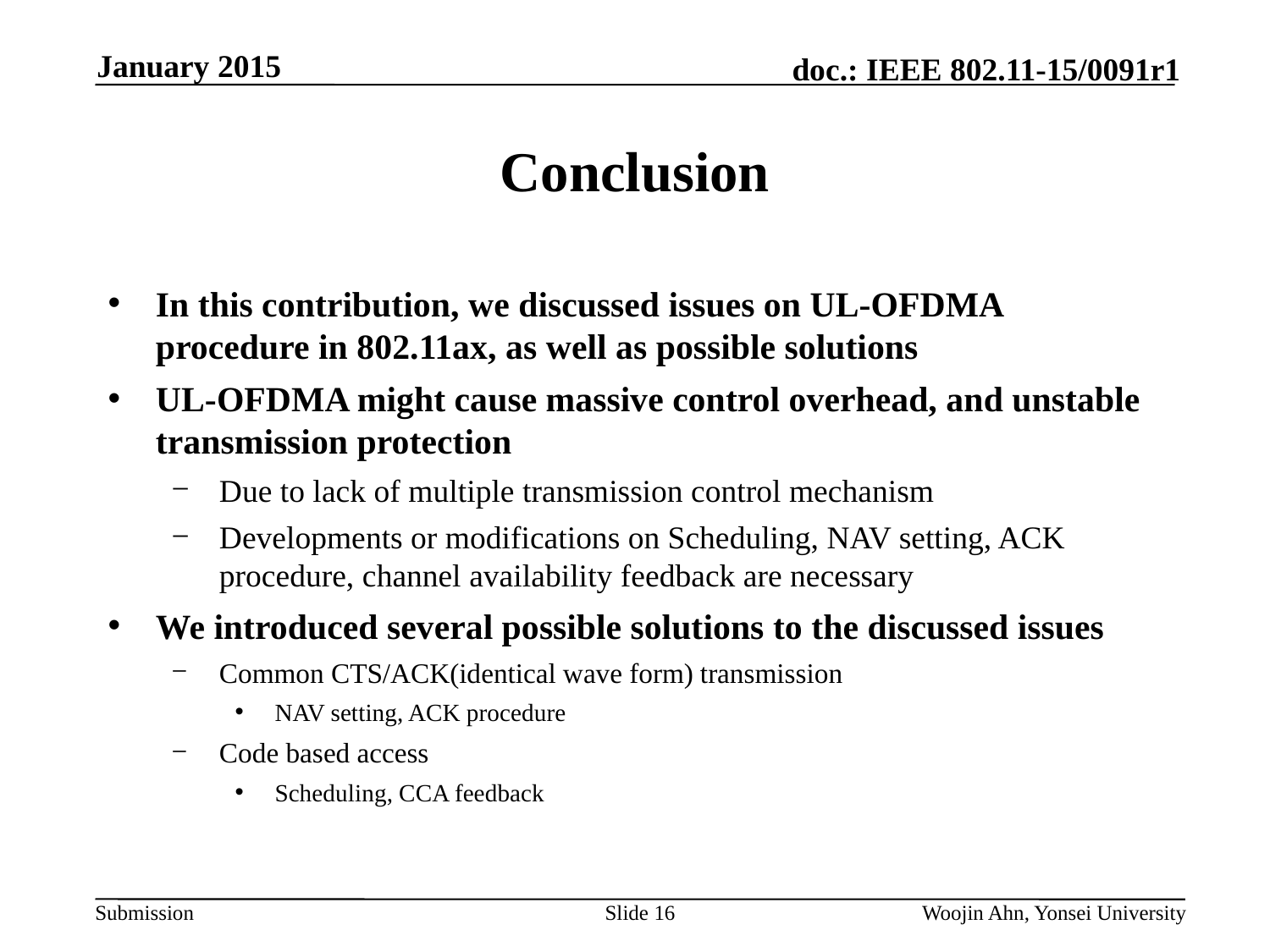

January 2015
# Conclusion
In this contribution, we discussed issues on UL-OFDMA procedure in 802.11ax, as well as possible solutions
UL-OFDMA might cause massive control overhead, and unstable transmission protection
Due to lack of multiple transmission control mechanism
Developments or modifications on Scheduling, NAV setting, ACK procedure, channel availability feedback are necessary
We introduced several possible solutions to the discussed issues
Common CTS/ACK(identical wave form) transmission
NAV setting, ACK procedure
Code based access
Scheduling, CCA feedback
Slide 16
Woojin Ahn, Yonsei University